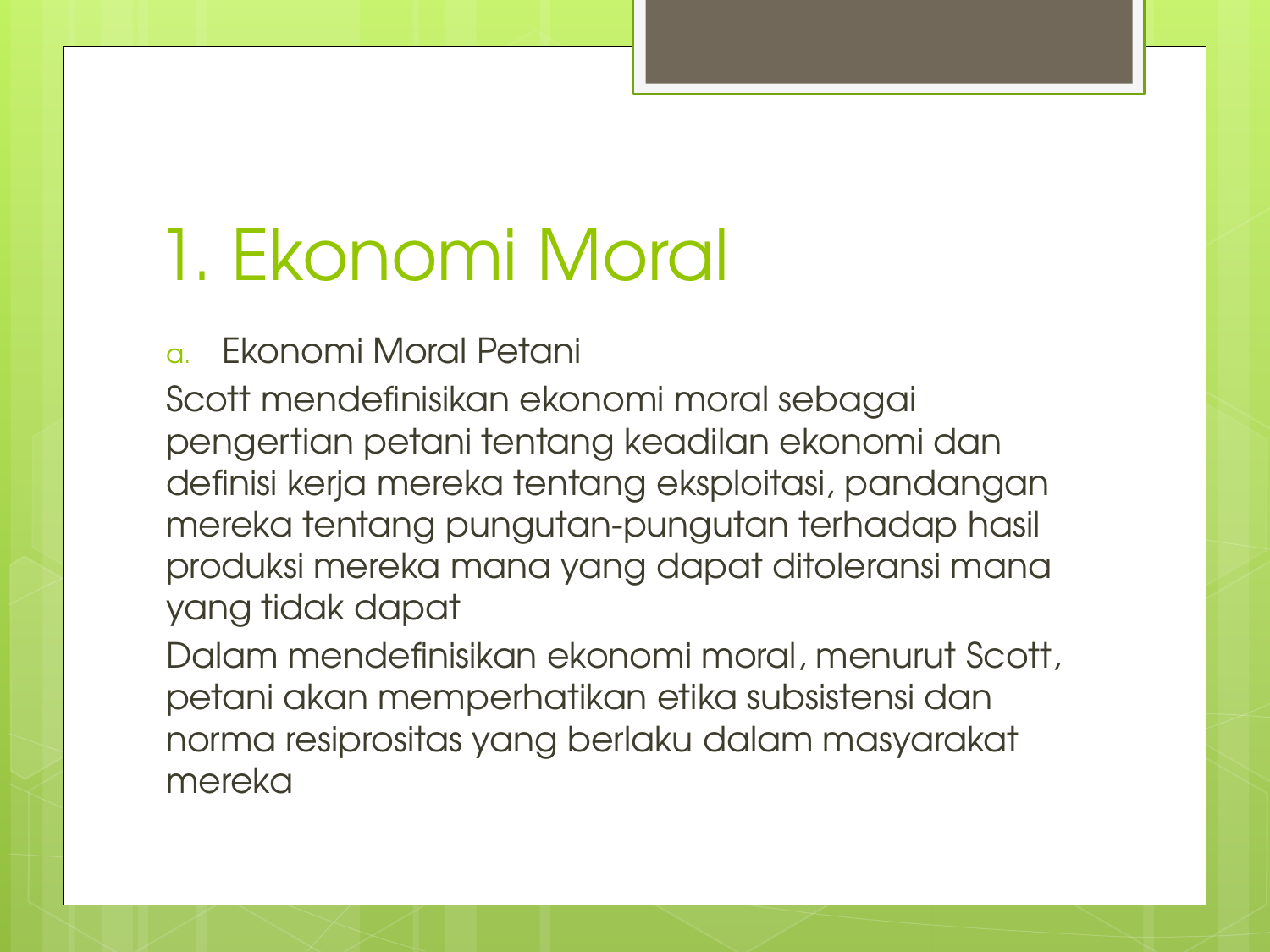

# 1. Ekonomi Moral
Ekonomi Moral Petani
Scott mendefinisikan ekonomi moral sebagai pengertian petani tentang keadilan ekonomi dan definisi kerja mereka tentang eksploitasi, pandangan mereka tentang pungutan-pungutan terhadap hasil produksi mereka mana yang dapat ditoleransi mana yang tidak dapat
Dalam mendefinisikan ekonomi moral, menurut Scott, petani akan memperhatikan etika subsistensi dan norma resiprositas yang berlaku dalam masyarakat mereka